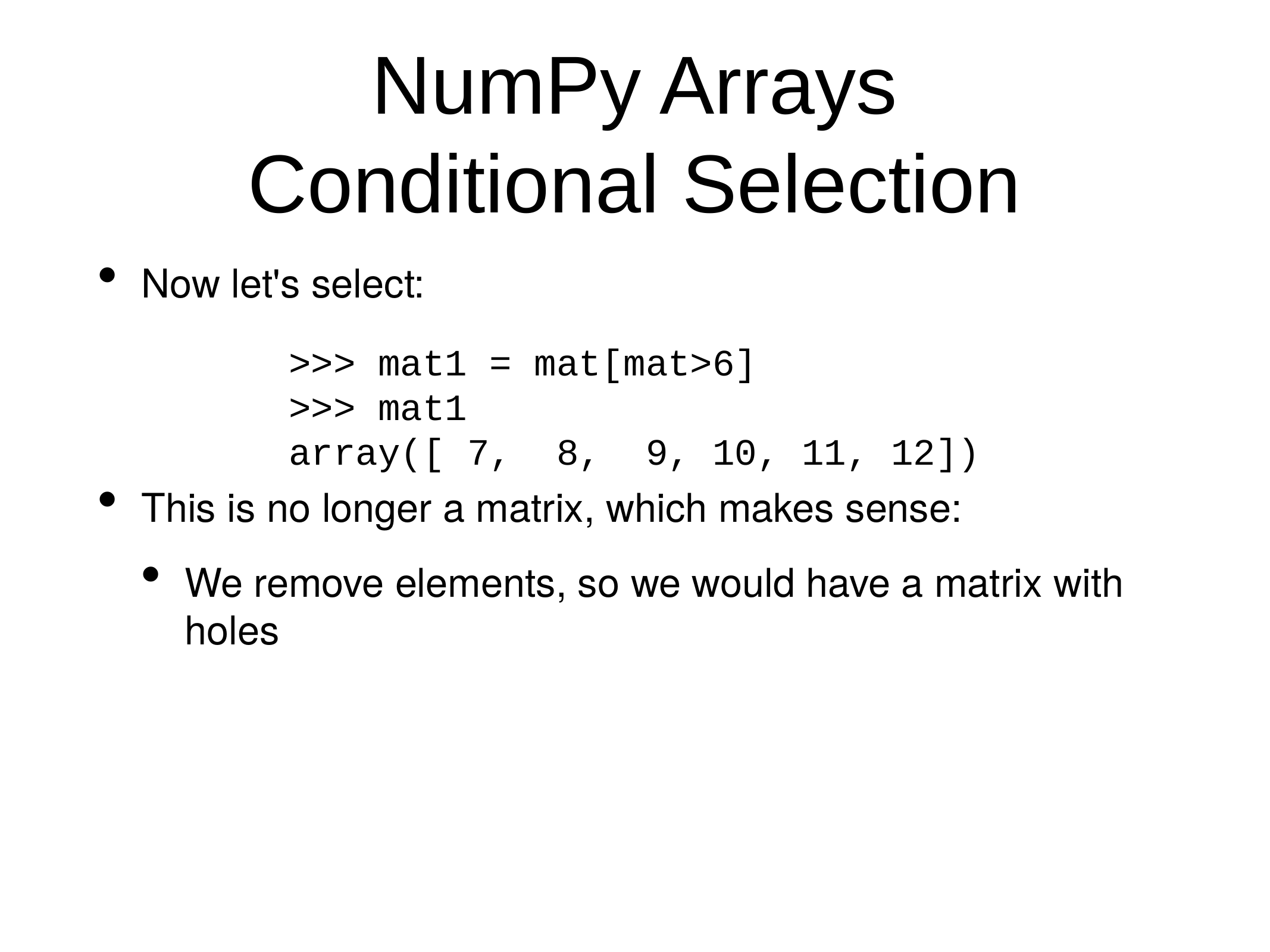

# NumPy Arrays
Conditional Selection
Now let's select:

This is no longer a matrix, which makes sense:
We remove elements, so we would have a matrix with holes
>>> mat1 = mat[mat>6]
>>> mat1
array([ 7,  8,  9, 10, 11, 12])